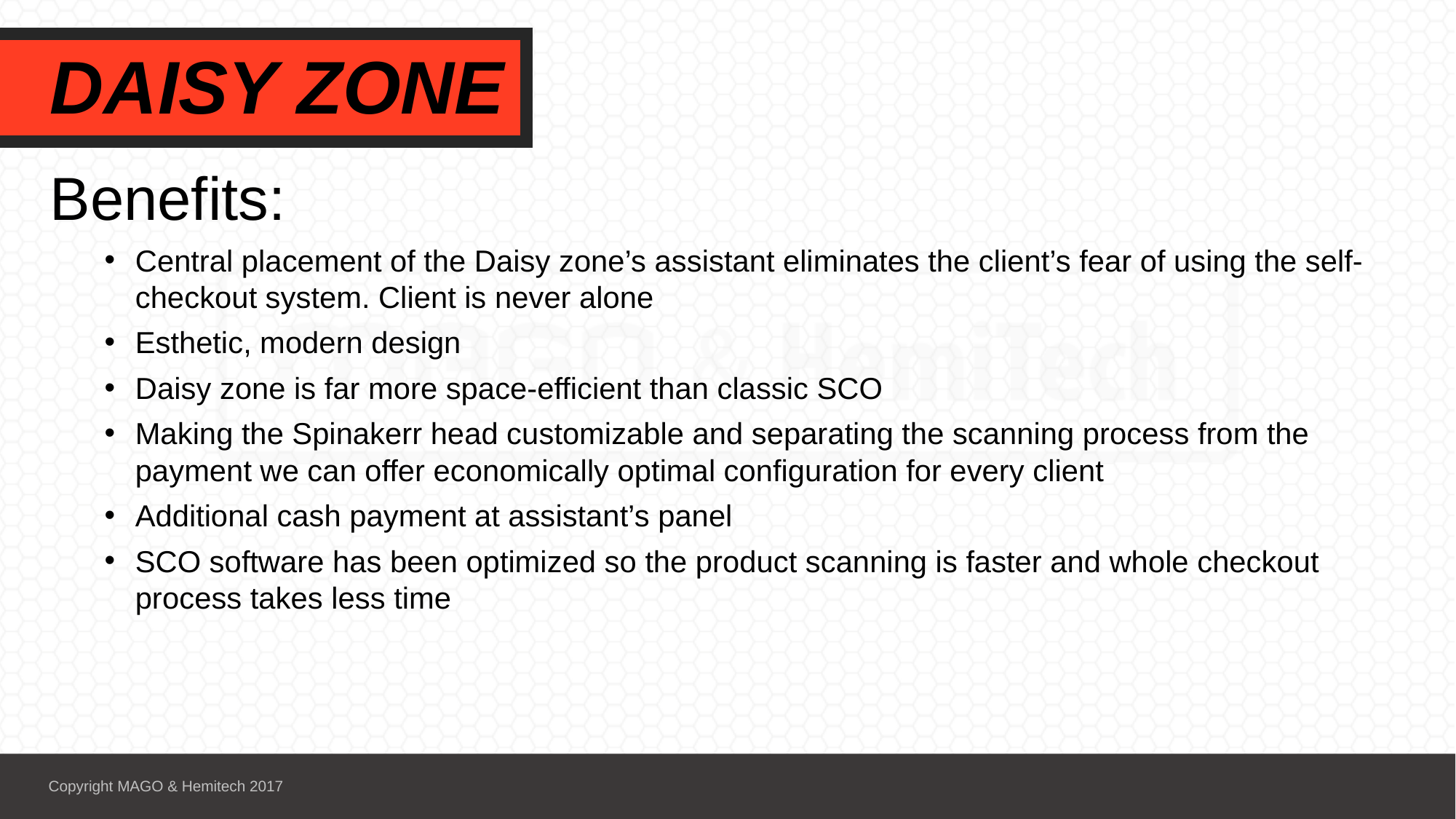

DAISY ZONE
Benefits:
Central placement of the Daisy zone’s assistant eliminates the client’s fear of using the self-checkout system. Client is never alone
Esthetic, modern design
Daisy zone is far more space-efficient than classic SCO
Making the Spinakerr head customizable and separating the scanning process from the payment we can offer economically optimal configuration for every client
Additional cash payment at assistant’s panel
SCO software has been optimized so the product scanning is faster and whole checkout process takes less time